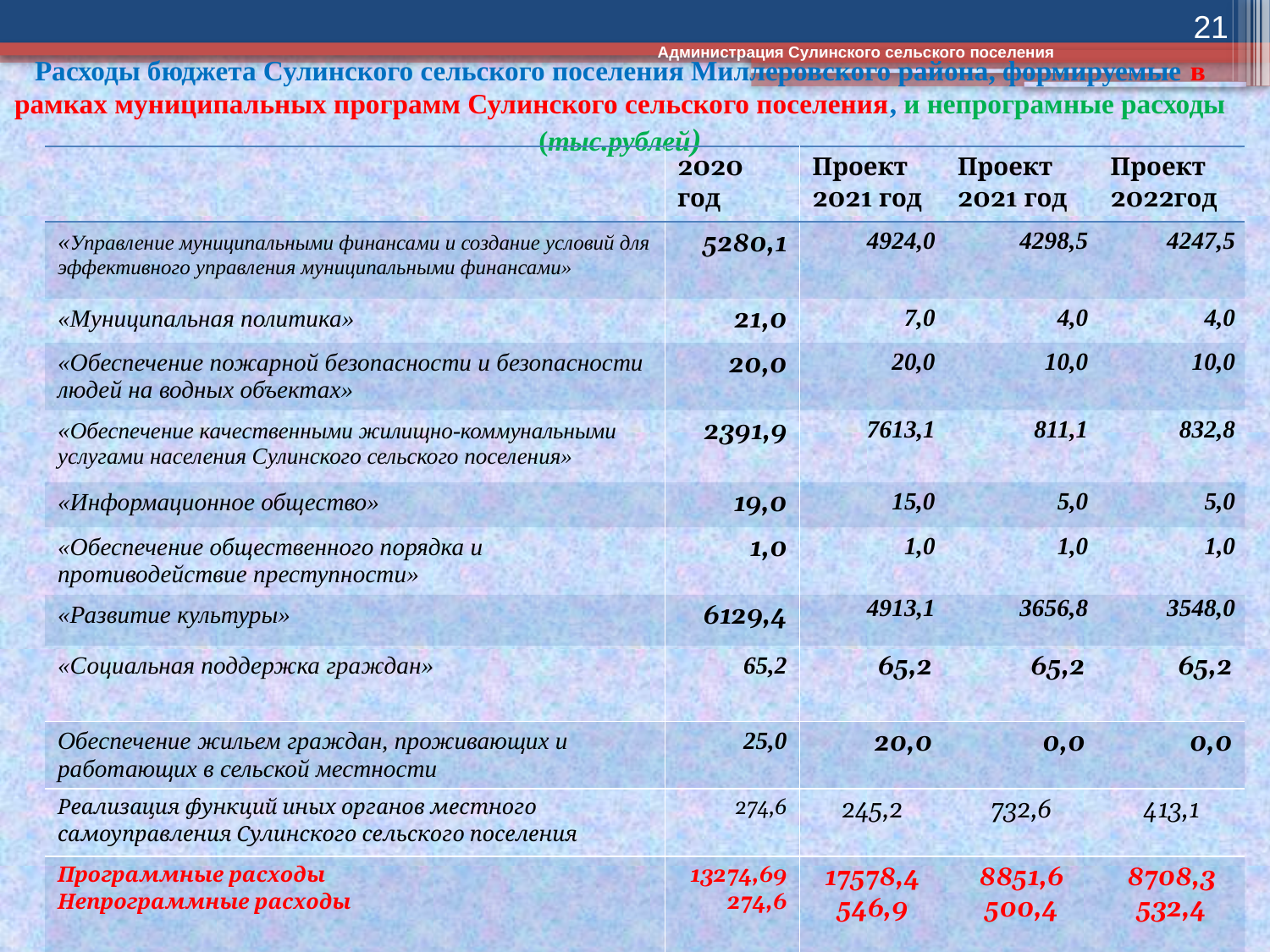

21
Администрация Сулинского сельского поселения
# Расходы бюджета Сулинского сельского поселения Миллеровского района, формируемые в рамках муниципальных программ Сулинского сельского поселения, и непрограмные расходы (тыс.рублей)
|  | 2020 год | Проект 2021 год | Проект 2021 год | Проект 2022год |
| --- | --- | --- | --- | --- |
| «Управление муниципальными финансами и создание условий для эффективного управления муниципальными финансами» | 5280,1 | 4924,0 | 4298,5 | 4247,5 |
| «Муниципальная политика» | 21,0 | 7,0 | 4,0 | 4,0 |
| «Обеспечение пожарной безопасности и безопасности людей на водных объектах» | 20,0 | 20,0 | 10,0 | 10,0 |
| «Обеспечение качественными жилищно-коммунальными услугами населения Сулинского сельского поселения» | 2391,9 | 7613,1 | 811,1 | 832,8 |
| «Информационное общество» | 19,0 | 15,0 | 5,0 | 5,0 |
| «Обеспечение общественного порядка и противодействие преступности» | 1,0 | 1,0 | 1,0 | 1,0 |
| «Развитие культуры» | 6129,4 | 4913,1 | 3656,8 | 3548,0 |
| «Социальная поддержка граждан» | 65,2 | 65,2 | 65,2 | 65,2 |
| Обеспечение жильем граждан, проживающих и работающих в сельской местности | 25,0 | 20,0 | 0,0 | 0,0 |
| Реализация функций иных органов местного самоуправления Сулинского сельского поселения | 274,6 | 245,2 | 732,6 | 413,1 |
| Программные расходы Непрограммные расходы | 13274,69274,6 | 17578,4 546,9 | 8851,6 500,4 | 8708,3 532,4 |